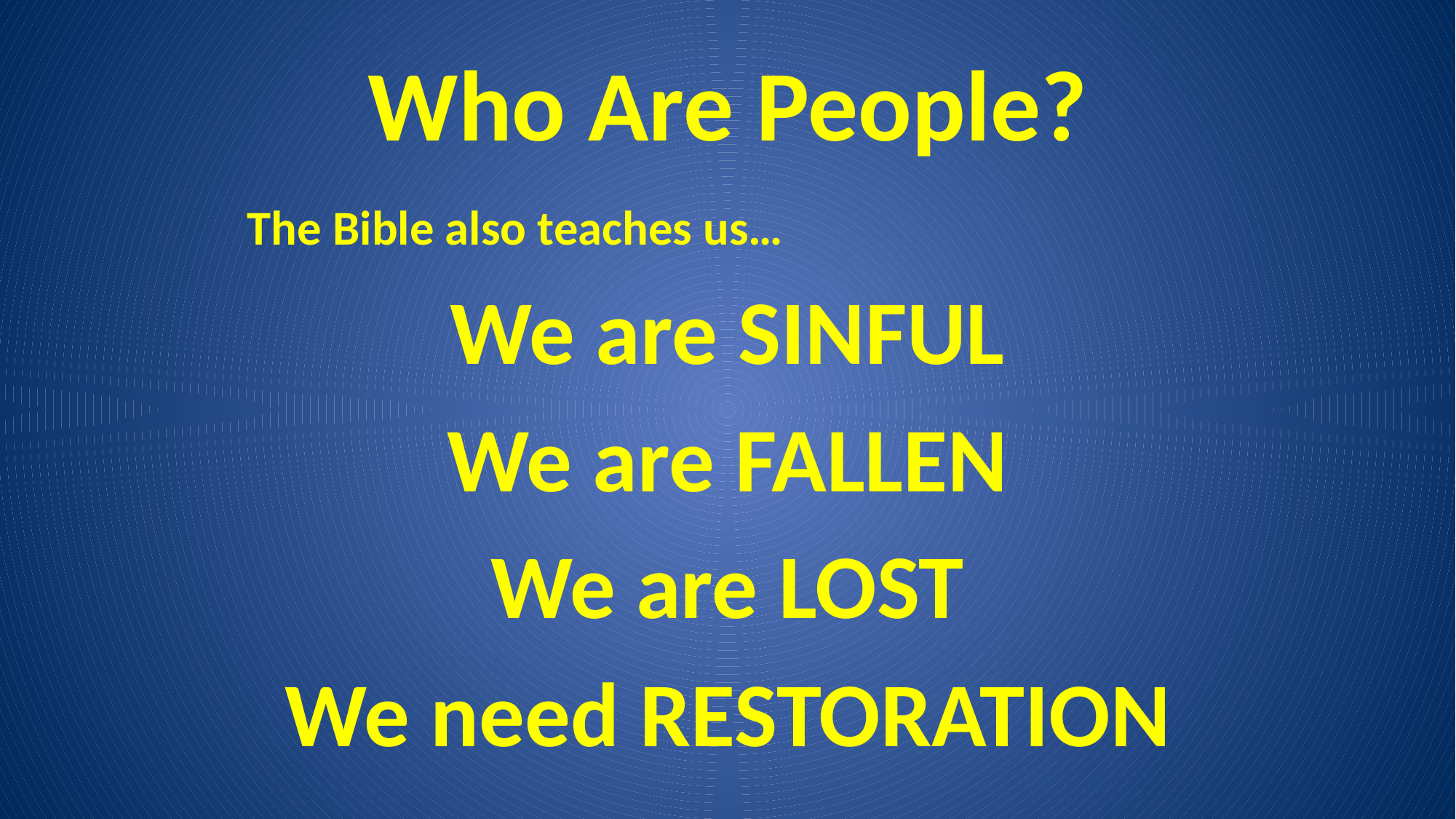

# Who Are People?
The Bible also teaches us…
We are SINFUL
We are FALLEN
We are LOST
We need RESTORATION